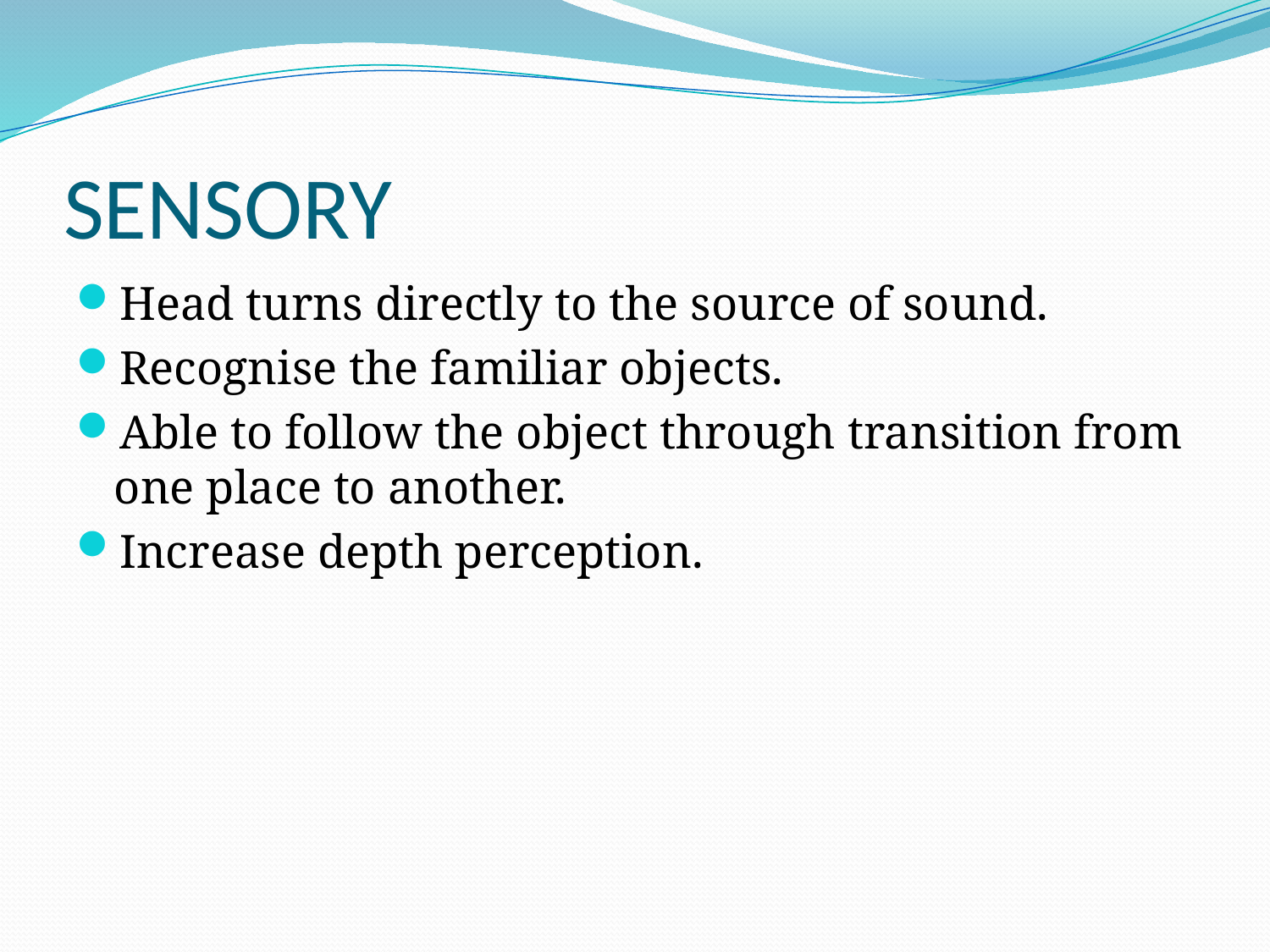

# SENSORY
Head turns directly to the source of sound.
Recognise the familiar objects.
Able to follow the object through transition from one place to another.
Increase depth perception.